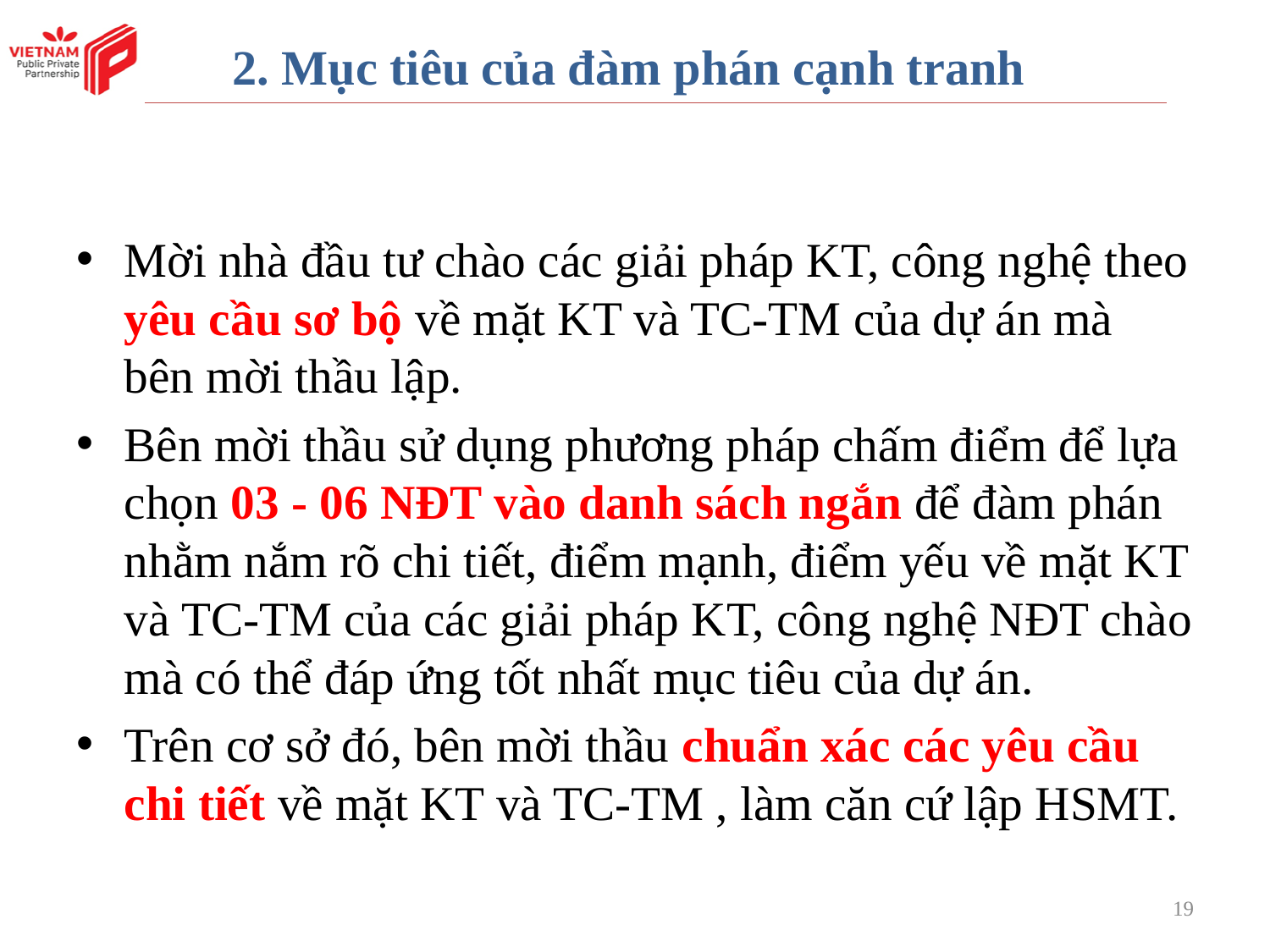

# 2. Mục tiêu của đàm phán cạnh tranh
Mời nhà đầu tư chào các giải pháp KT, công nghệ theo yêu cầu sơ bộ về mặt KT và TC-TM của dự án mà bên mời thầu lập.
Bên mời thầu sử dụng phương pháp chấm điểm để lựa chọn 03 - 06 NĐT vào danh sách ngắn để đàm phán nhằm nắm rõ chi tiết, điểm mạnh, điểm yếu về mặt KT và TC-TM của các giải pháp KT, công nghệ NĐT chào mà có thể đáp ứng tốt nhất mục tiêu của dự án.
Trên cơ sở đó, bên mời thầu chuẩn xác các yêu cầu chi tiết về mặt KT và TC-TM , làm căn cứ lập HSMT.

19